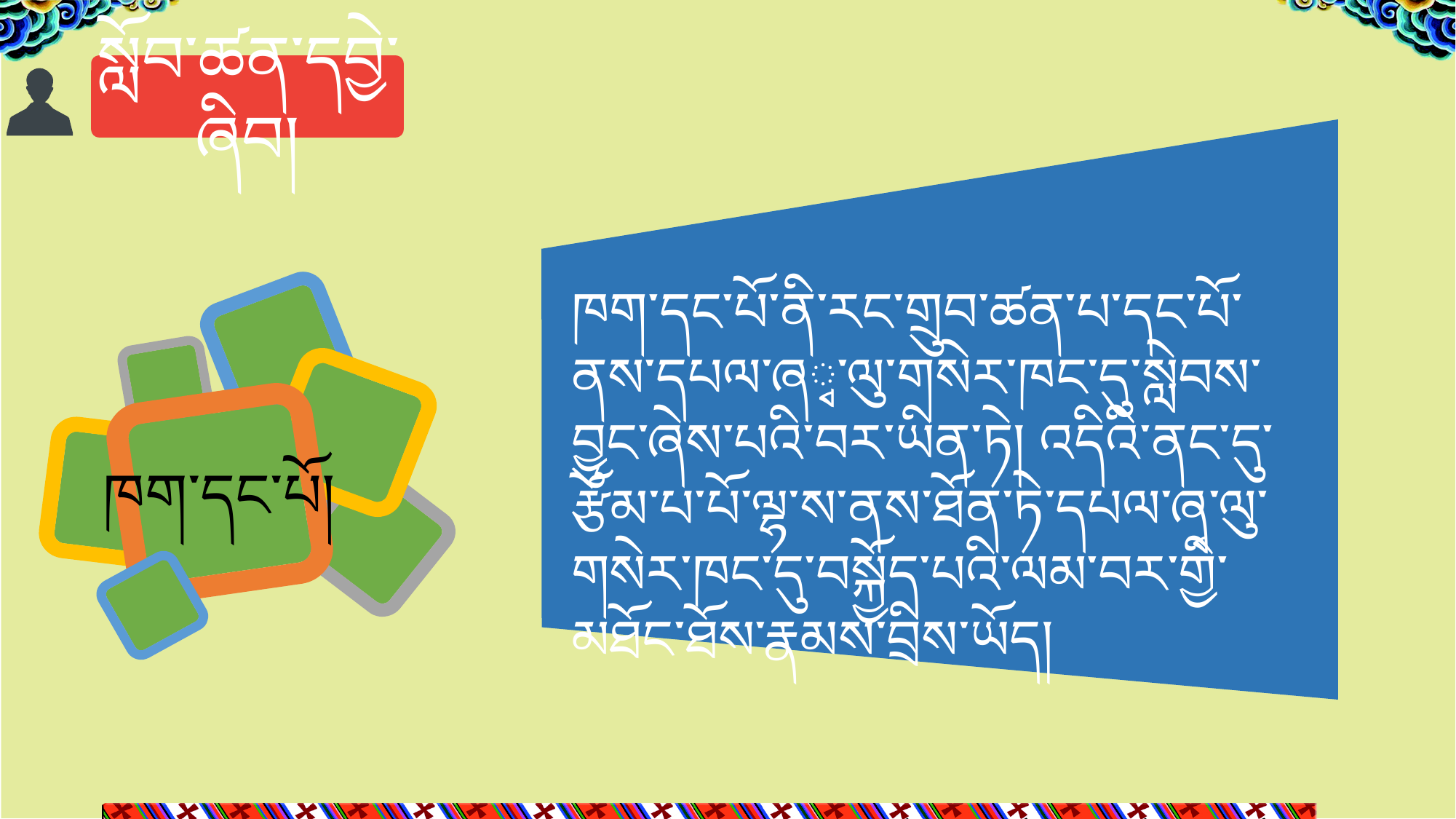

སློབ་ཚན་དབྱེ་ཞིབ།

ཁག་དང་པོ་ནི་རང་གྲུབ་ཚན་པ་དང་པོ་ནས་དཔལ་ཞྭ་ལུ་གསེར་ཁང་དུ་སླེབས་བྱུང་ཞེས་པའི་བར་ཡིན་ཏེ། འདིའི་ནང་དུ་རྩོམ་པ་པོ་ལྷ་ས་ནས་ཐོན་ཏེ་དཔལ་ཞྭ་ལུ་གསེར་ཁང་དུ་བསྐྱོད་པའི་ལམ་བར་གྱི་མཐོང་ཐོས་རྣམས་བྲིས་ཡོད།
ཁག་དང་པོ།